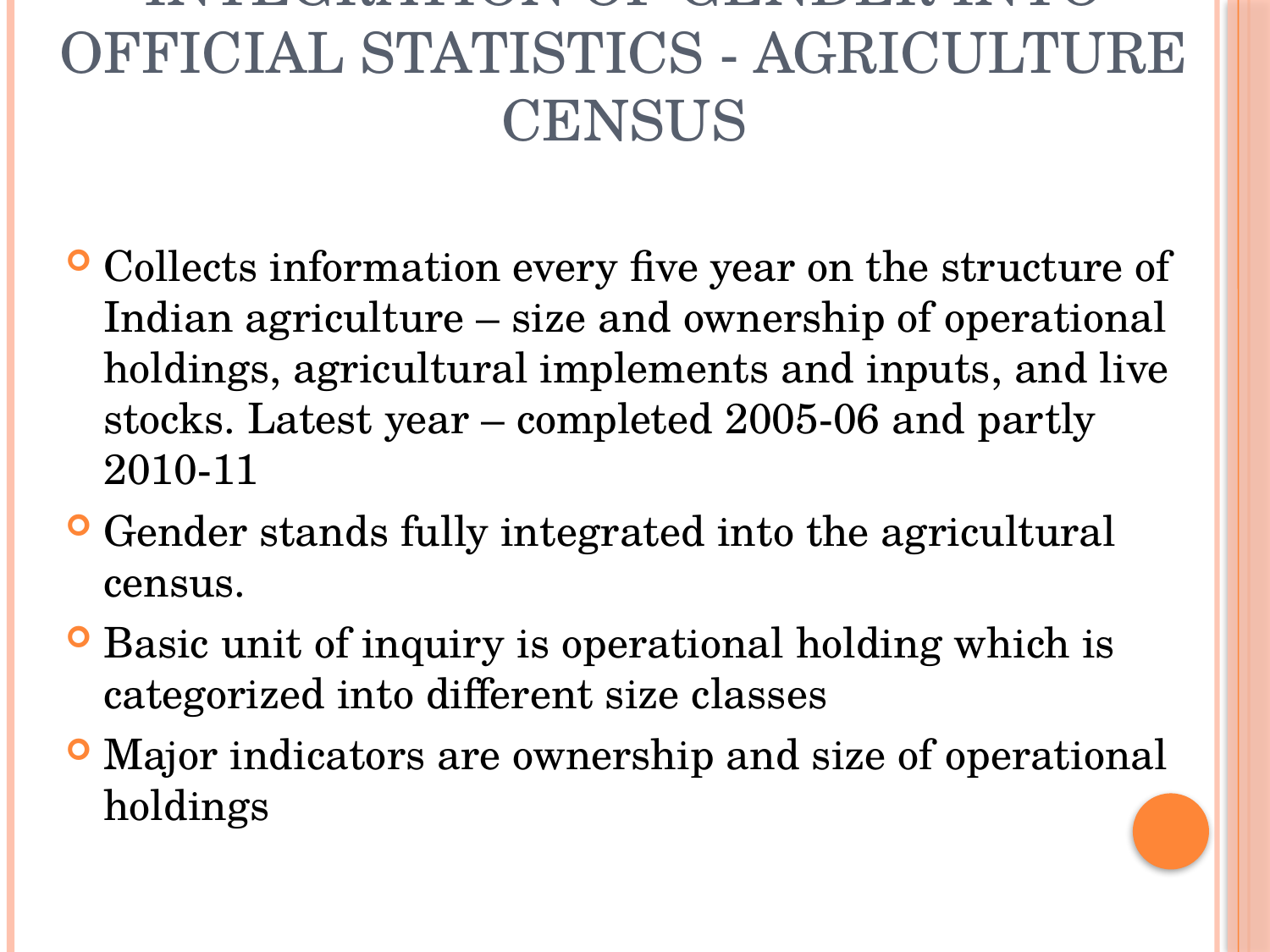

# Integration of Gender into Official Statistics - Agriculture Census
Collects information every five year on the structure of Indian agriculture – size and ownership of operational holdings, agricultural implements and inputs, and live stocks. Latest year – completed 2005-06 and partly 2010-11
Gender stands fully integrated into the agricultural census.
Basic unit of inquiry is operational holding which is categorized into different size classes
Major indicators are ownership and size of operational holdings